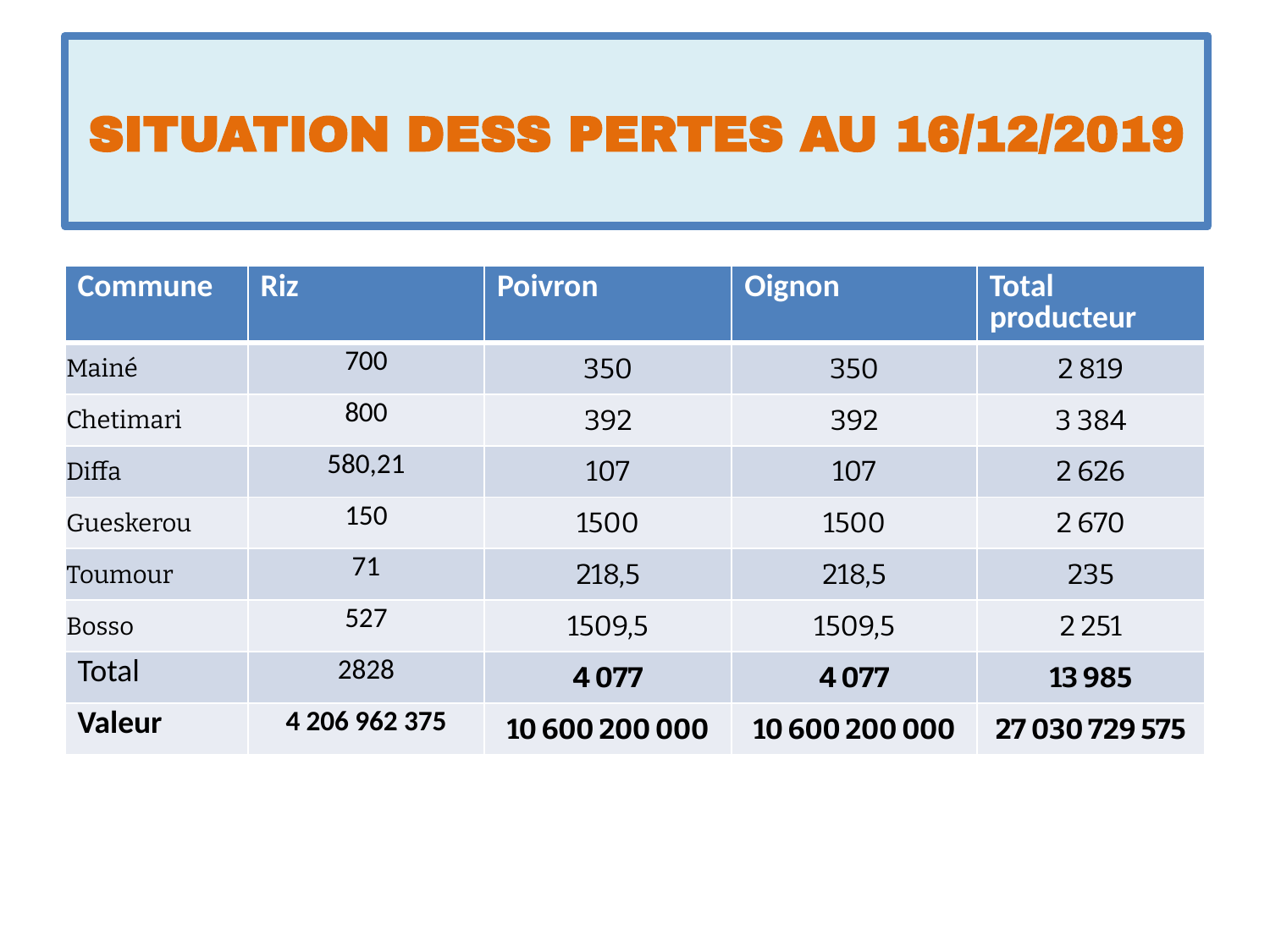

# SITUATION DESS PERTES AU 16/12/2019
| Commune | Riz | Poivron | Oignon | Total producteur |
| --- | --- | --- | --- | --- |
| Mainé | 700 | 350 | 350 | 2 819 |
| Chetimari | 800 | 392 | 392 | 3 384 |
| Diffa | 580,21 | 107 | 107 | 2 626 |
| Gueskerou | 150 | 1500 | 1500 | 2 670 |
| Toumour | 71 | 218,5 | 218,5 | 235 |
| Bosso | 527 | 1509,5 | 1509,5 | 2 251 |
| Total | 2828 | 4 077 | 4 077 | 13 985 |
| Valeur | 4 206 962 375 | 10 600 200 000 | 10 600 200 000 | 27 030 729 575 |